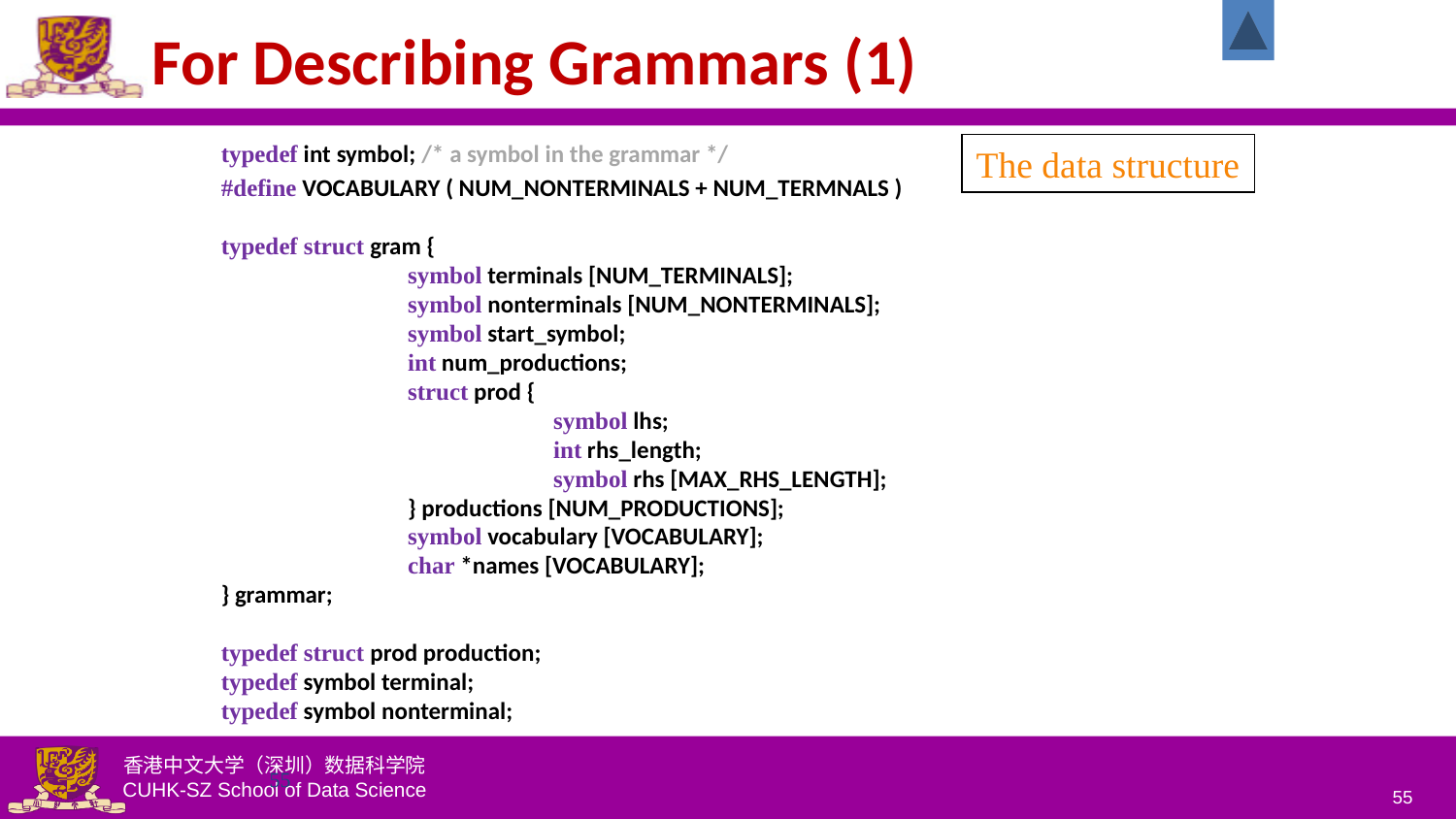

For Describing Grammars (1)
typedef int symbol; /* a symbol in the grammar */
#define VOCABULARY ( NUM_NONTERMINALS + NUM_TERMNALS )

typedef struct gram {
		symbol terminals [NUM_TERMINALS];
		symbol nonterminals [NUM_NONTERMINALS];
		symbol start_symbol;
		int num_productions;
		struct prod {
			symbol lhs;
			int rhs_length;
　　　　		symbol rhs [MAX_RHS_LENGTH];
		} productions [NUM_PRODUCTIONS];
		symbol vocabulary [VOCABULARY];
		char *names [VOCABULARY];
} grammar;

typedef struct prod production;
typedef symbol terminal;
typedef symbol nonterminal;
The data structure
55
55